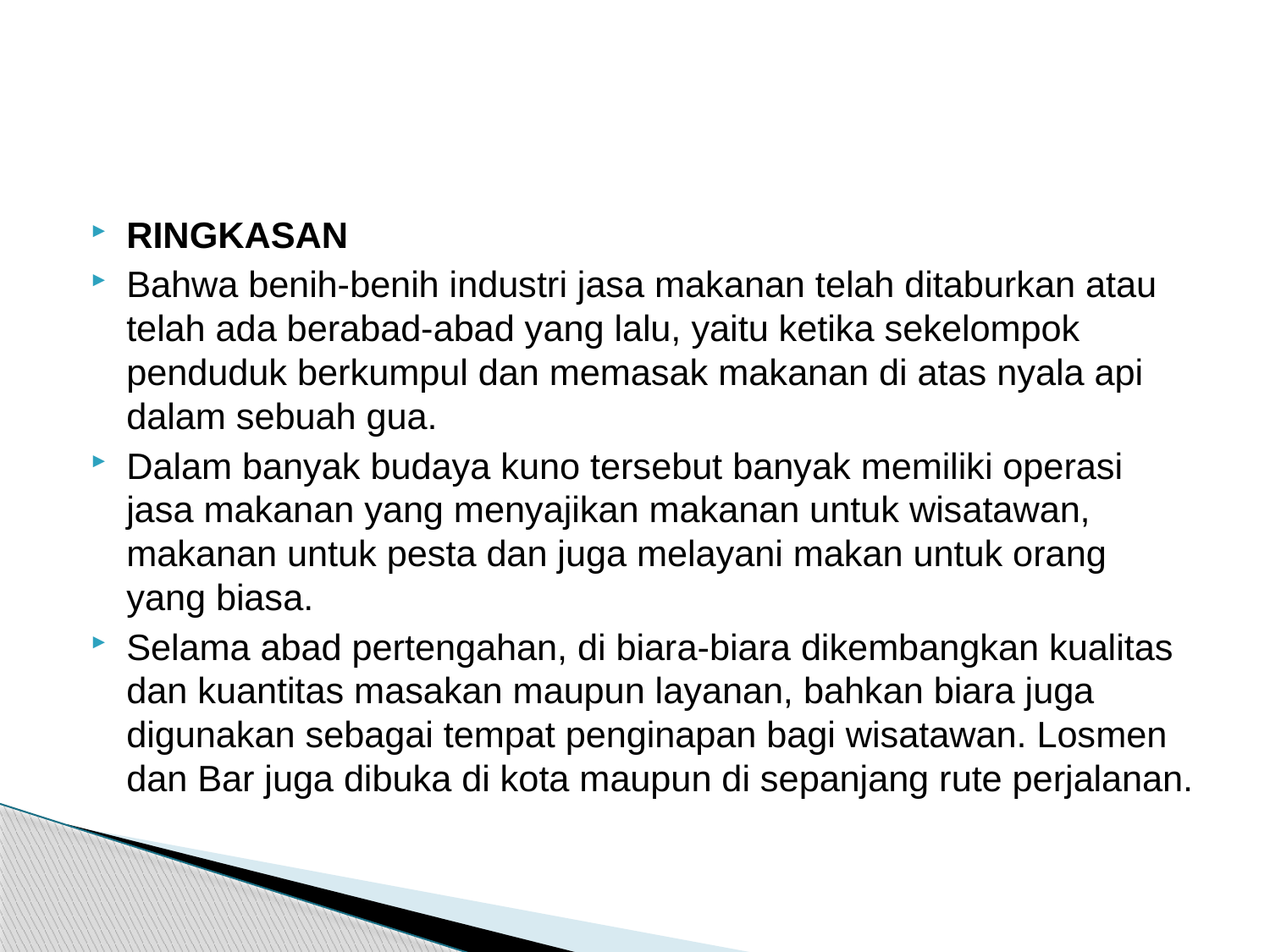

#
RINGKASAN
Bahwa benih-benih industri jasa makanan telah ditaburkan atau telah ada berabad-abad yang lalu, yaitu ketika sekelompok penduduk berkumpul dan memasak makanan di atas nyala api dalam sebuah gua.
Dalam banyak budaya kuno tersebut banyak memiliki operasi jasa makanan yang menyajikan makanan untuk wisatawan, makanan untuk pesta dan juga melayani makan untuk orang yang biasa.
Selama abad pertengahan, di biara-biara dikembangkan kualitas dan kuantitas masakan maupun layanan, bahkan biara juga digunakan sebagai tempat penginapan bagi wisatawan. Losmen dan Bar juga dibuka di kota maupun di sepanjang rute perjalanan.